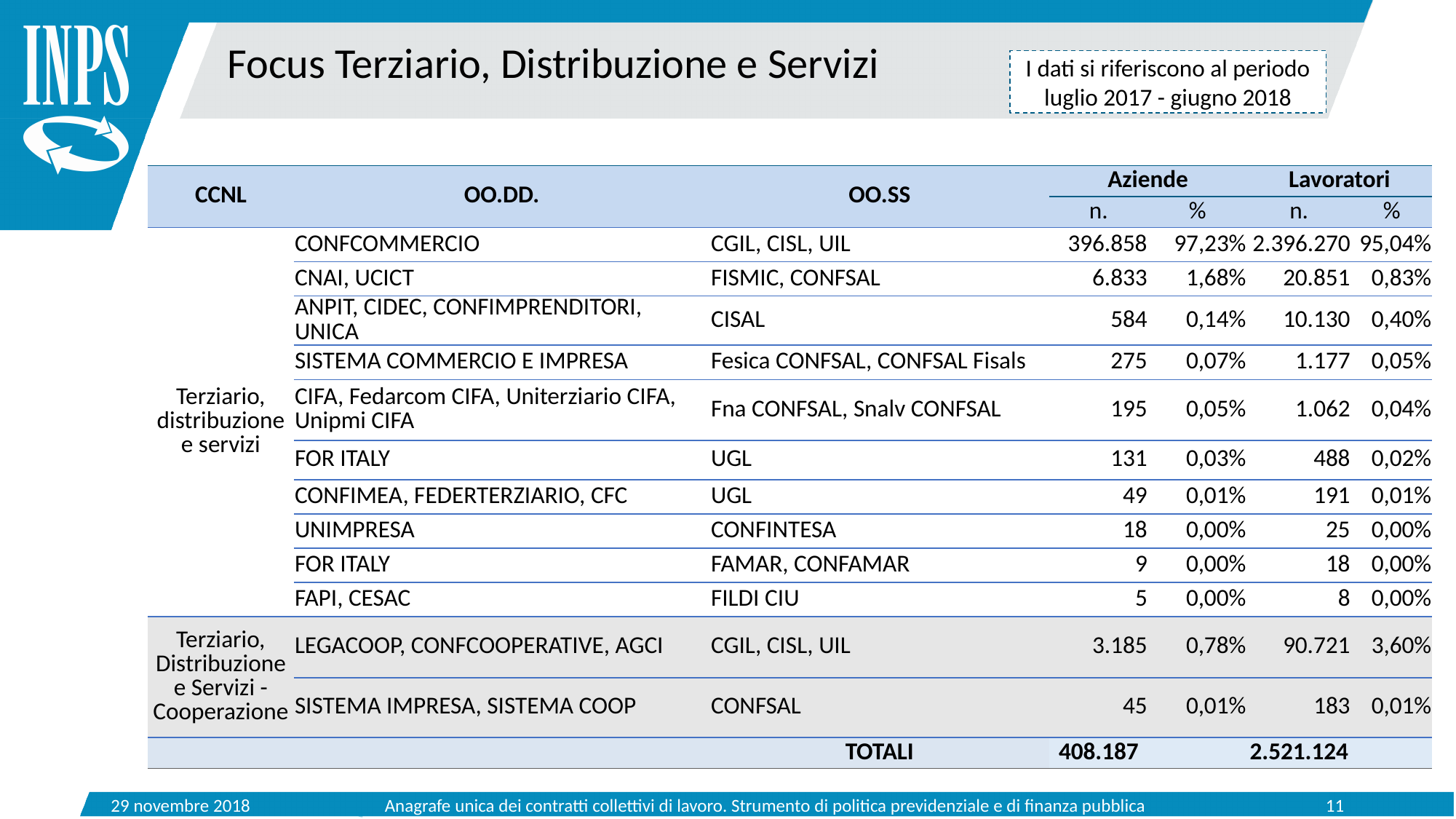

Focus Terziario, Distribuzione e Servizi
I dati si riferiscono al periodo luglio 2017 - giugno 2018
| CCNL | OO.DD. | OO.SS | Aziende |  | Lavoratori |  |
| --- | --- | --- | --- | --- | --- | --- |
|  |  |  | n. | % | n. | % |
| Terziario, distribuzione e servizi | CONFCOMMERCIO | CGIL, CISL, UIL | 396.858 | 97,23% | 2.396.270 | 95,04% |
|  | CNAI, UCICT | FISMIC, CONFSAL | 6.833 | 1,68% | 20.851 | 0,83% |
|  | ANPIT, CIDEC, CONFIMPRENDITORI, UNICA | CISAL | 584 | 0,14% | 10.130 | 0,40% |
|  | SISTEMA COMMERCIO E IMPRESA | Fesica CONFSAL, CONFSAL Fisals | 275 | 0,07% | 1.177 | 0,05% |
|  | CIFA, Fedarcom CIFA, Uniterziario CIFA, Unipmi CIFA | Fna CONFSAL, Snalv CONFSAL | 195 | 0,05% | 1.062 | 0,04% |
|  | FOR ITALY | UGL | 131 | 0,03% | 488 | 0,02% |
|  | CONFIMEA, FEDERTERZIARIO, CFC | UGL | 49 | 0,01% | 191 | 0,01% |
|  | UNIMPRESA | CONFINTESA | 18 | 0,00% | 25 | 0,00% |
|  | FOR ITALY | FAMAR, CONFAMAR | 9 | 0,00% | 18 | 0,00% |
|  | FAPI, CESAC | FILDI CIU | 5 | 0,00% | 8 | 0,00% |
| Terziario, Distribuzione e Servizi - Cooperazione | LEGACOOP, CONFCOOPERATIVE, AGCI | CGIL, CISL, UIL | 3.185 | 0,78% | 90.721 | 3,60% |
|  | SISTEMA IMPRESA, SISTEMA COOP | CONFSAL | 45 | 0,01% | 183 | 0,01% |
|  |  | TOTALI | 408.187 |  | 2.521.124 |  |
29 novembre 2018
Anagrafe unica dei contratti collettivi di lavoro. Strumento di politica previdenziale e di finanza pubblica
11